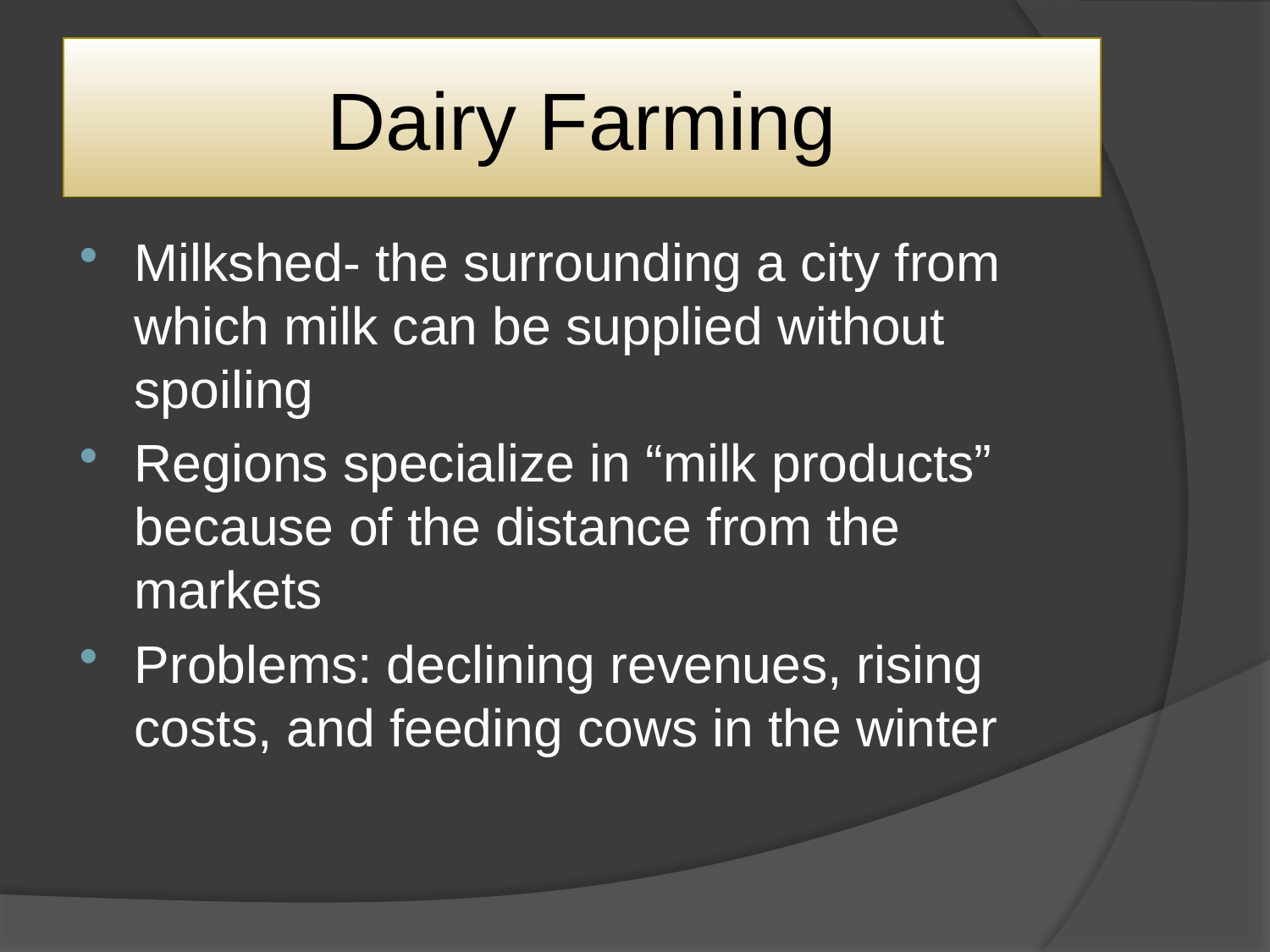

# Dairy Farming
Milkshed- the surrounding a city from which milk can be supplied without spoiling
Regions specialize in “milk products” because of the distance from the markets
Problems: declining revenues, rising costs, and feeding cows in the winter